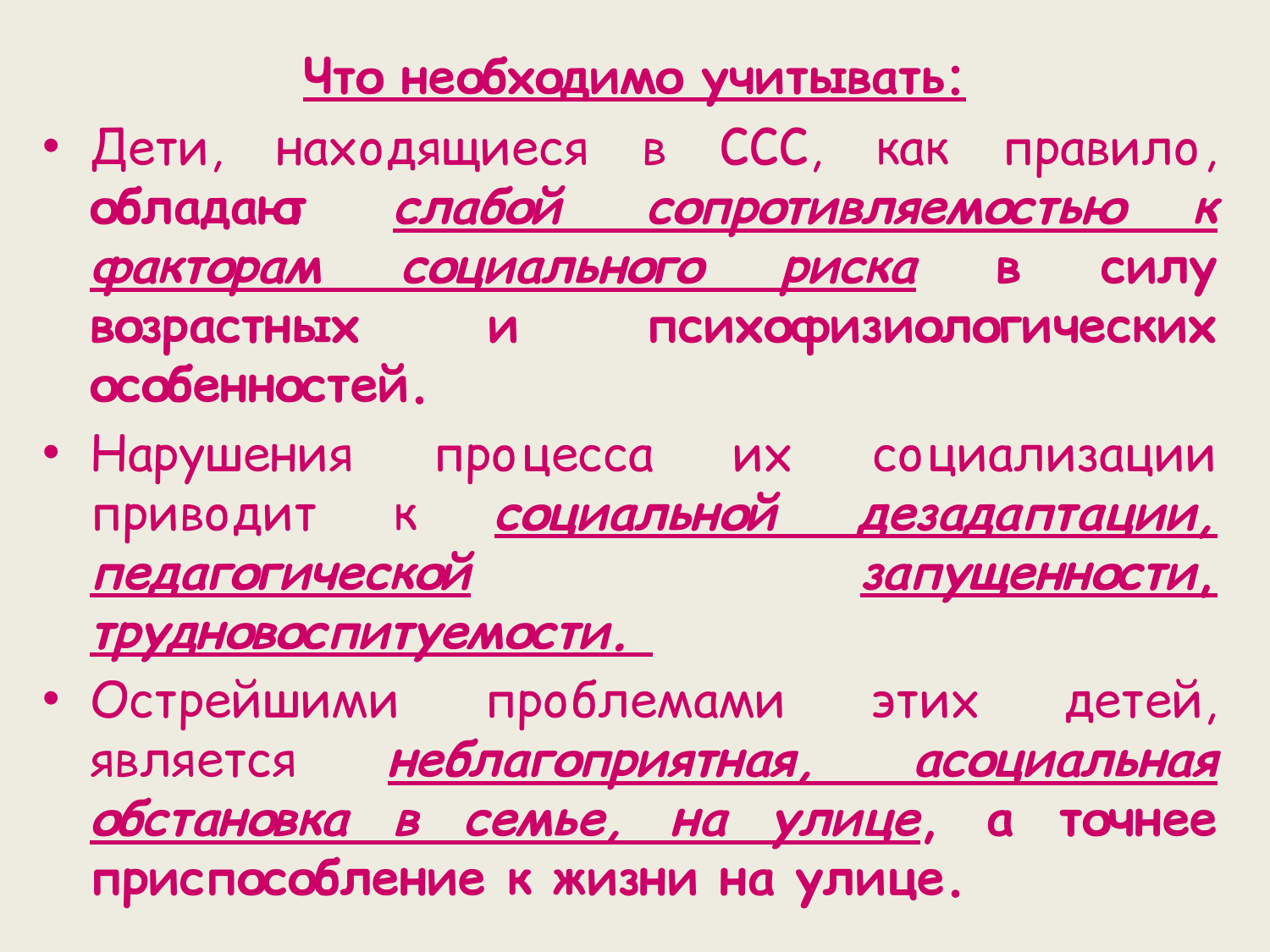

# Что необходимо учитывать:
Дети, находящиеся в ССС, как правило, обладают слабой сопротивляемостью к факторам социального риска в силу возрастных и психофизиологических особенностей.
Нарушения процесса их социализации приводит к социальной дезадаптации, педагогической запущенности, трудновоспитуемости.
Острейшими проблемами этих детей, является неблагоприятная, асоциальная обстановка в семье, на улице, а точнее приспособление к жизни на улице.